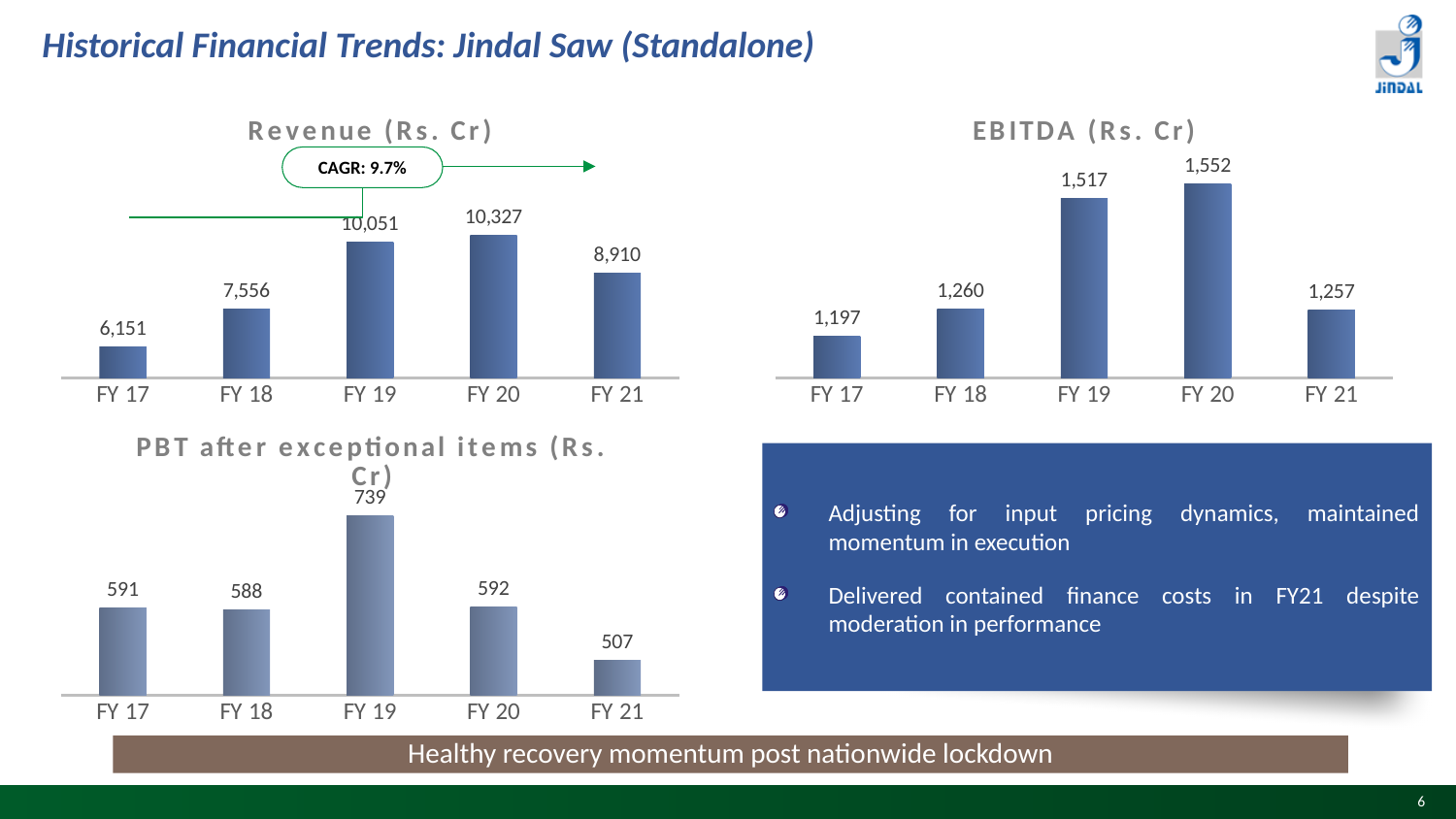

# Historical Financial Trends: Jindal Saw (Standalone)

### Chart:

| Category | Revenue (Rs. Cr) |
|---|---|
| FY 17 | 6151.0 |
| FY 18 | 7556.0 |
| FY 19 | 10051.0 |
| FY 20 | 10327.4 |
| FY 21 | 8909.8 |

### Chart:

| Category | EBITDA (Rs. Cr) |
|---|---|
| FY 17 | 1197.0 |
| FY 18 | 1260.0 |
| FY 19 | 1517.0 |
| FY 20 | 1552.0 |
| FY 21 | 1257.1 |
CAGR: 9.7%

### Chart: PBT after exceptional items (Rs. Cr)

| Category | PBT (Rs. Cr) |
|---|---|
| FY 17 | 591.0 |
| FY 18 | 588.0 |
| FY 19 | 739.0 |
| FY 20 | 592.0 |
| FY 21 | 506.8 |
Adjusting for input pricing dynamics, maintained momentum in execution
Delivered contained finance costs in FY21 despite moderation in performance

Healthy recovery momentum post nationwide lockdown
6